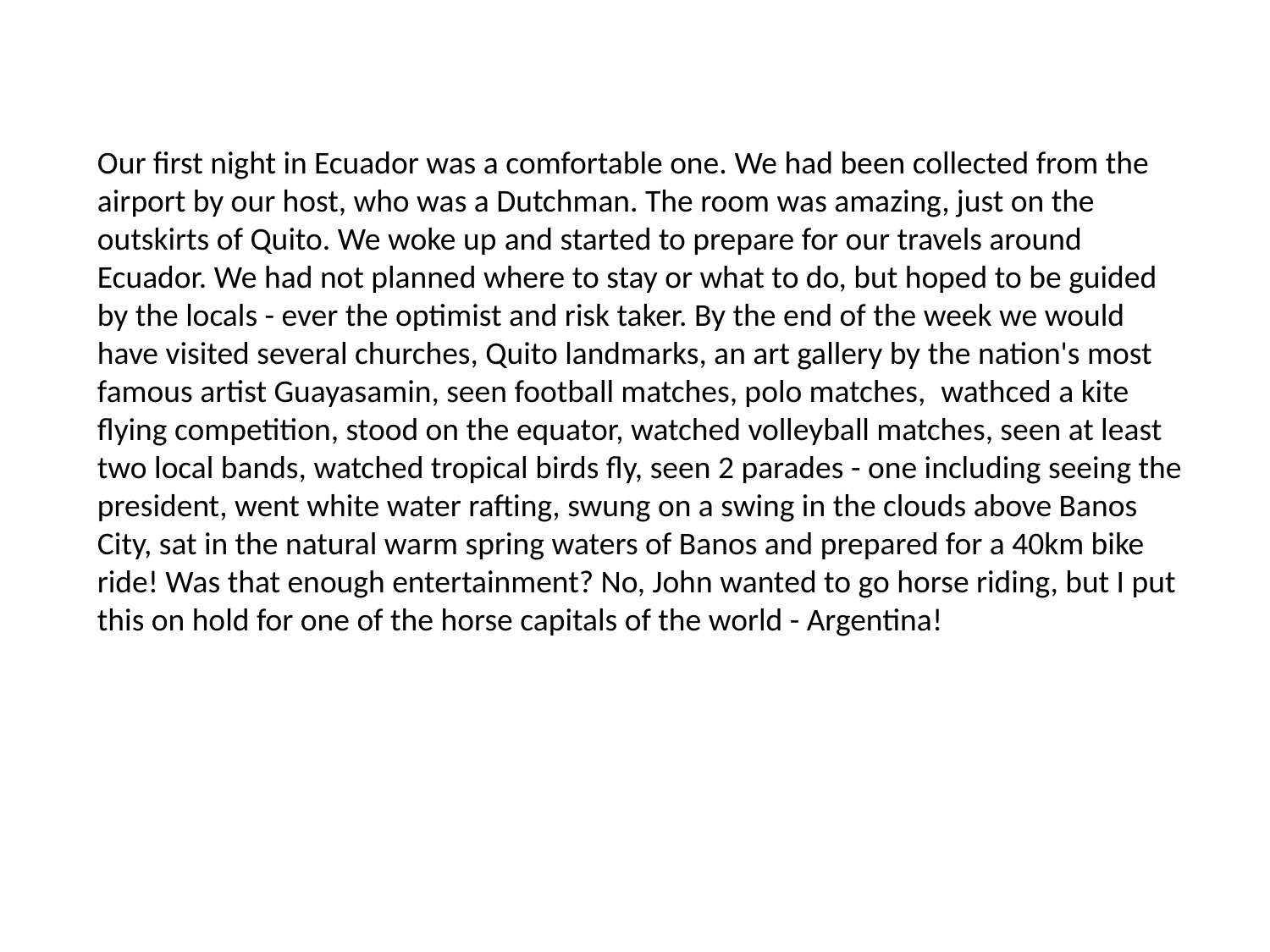

Our first night in Ecuador was a comfortable one. We had been collected from the airport by our host, who was a Dutchman. The room was amazing, just on the outskirts of Quito. We woke up and started to prepare for our travels around Ecuador. We had not planned where to stay or what to do, but hoped to be guided by the locals - ever the optimist and risk taker. By the end of the week we would have visited several churches, Quito landmarks, an art gallery by the nation's most famous artist Guayasamin, seen football matches, polo matches,  wathced a kite flying competition, stood on the equator, watched volleyball matches, seen at least two local bands, watched tropical birds fly, seen 2 parades - one including seeing the president, went white water rafting, swung on a swing in the clouds above Banos City, sat in the natural warm spring waters of Banos and prepared for a 40km bike ride! Was that enough entertainment? No, John wanted to go horse riding, but I put this on hold for one of the horse capitals of the world - Argentina!